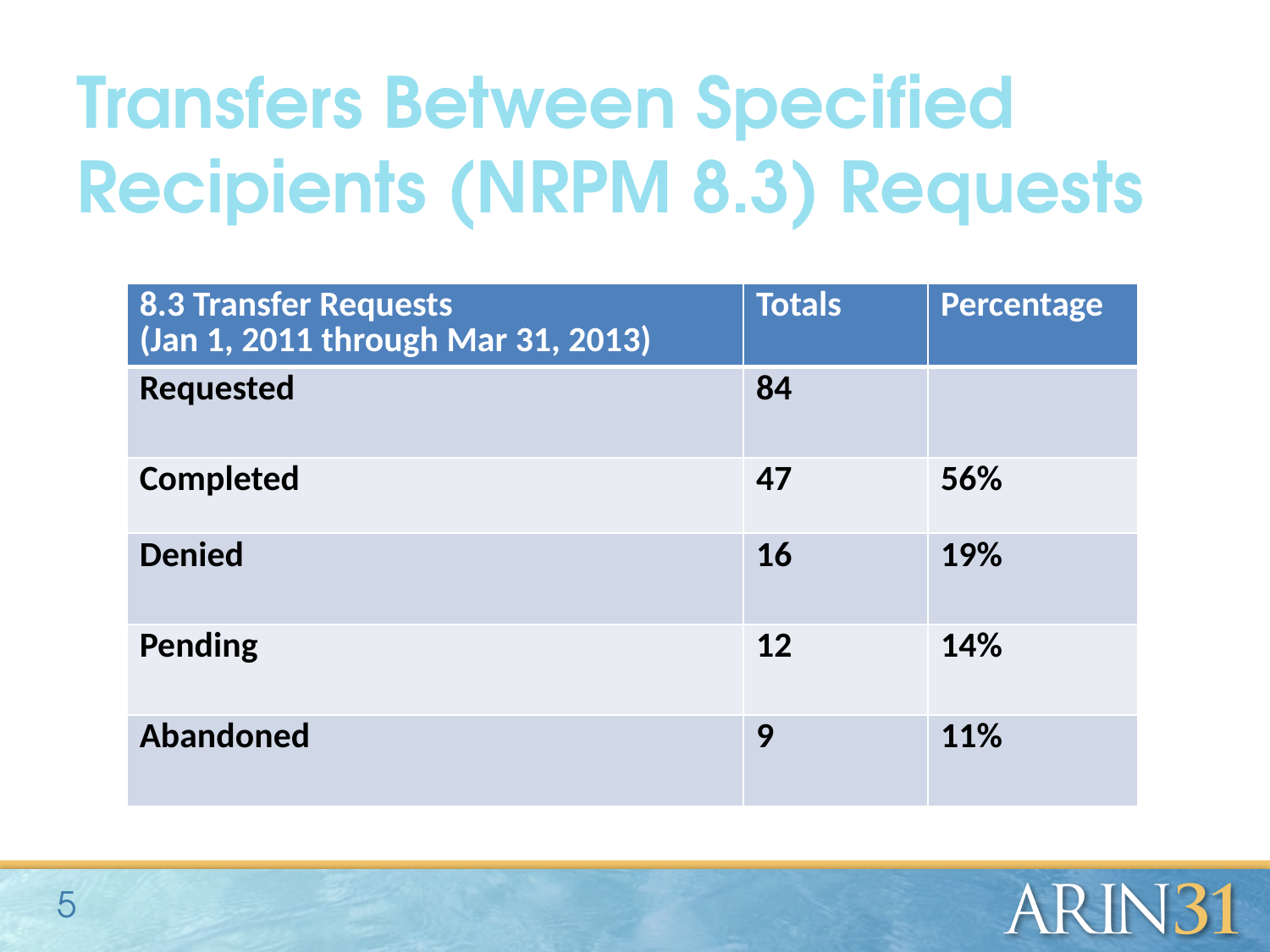

# Transfers Between Specified Recipients (NRPM 8.3) Requests
| 8.3 Transfer Requests (Jan 1, 2011 through Mar 31, 2013) | Totals | Percentage |
| --- | --- | --- |
| Requested | 84 |  |
| Completed | 47 | 56% |
| Denied | 16 | 19% |
| Pending | 12 | 14% |
| Abandoned | 9 | 11% |
5